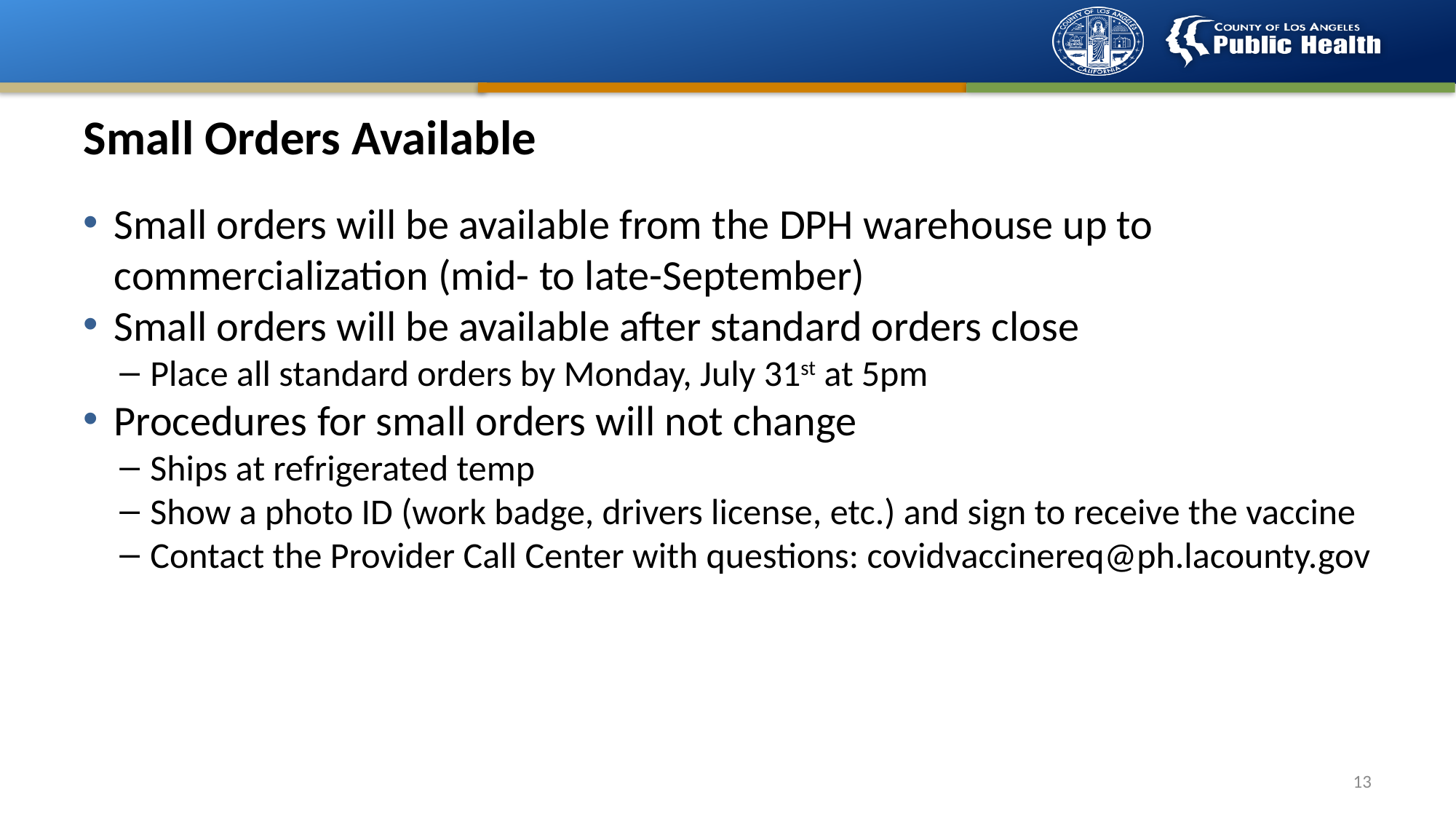

# Small Orders Available
Small orders will be available from the DPH warehouse up to commercialization (mid- to late-September)
Small orders will be available after standard orders close
Place all standard orders by Monday, July 31st at 5pm
Procedures for small orders will not change
Ships at refrigerated temp
Show a photo ID (work badge, drivers license, etc.) and sign to receive the vaccine
Contact the Provider Call Center with questions: covidvaccinereq@ph.lacounty.gov

13